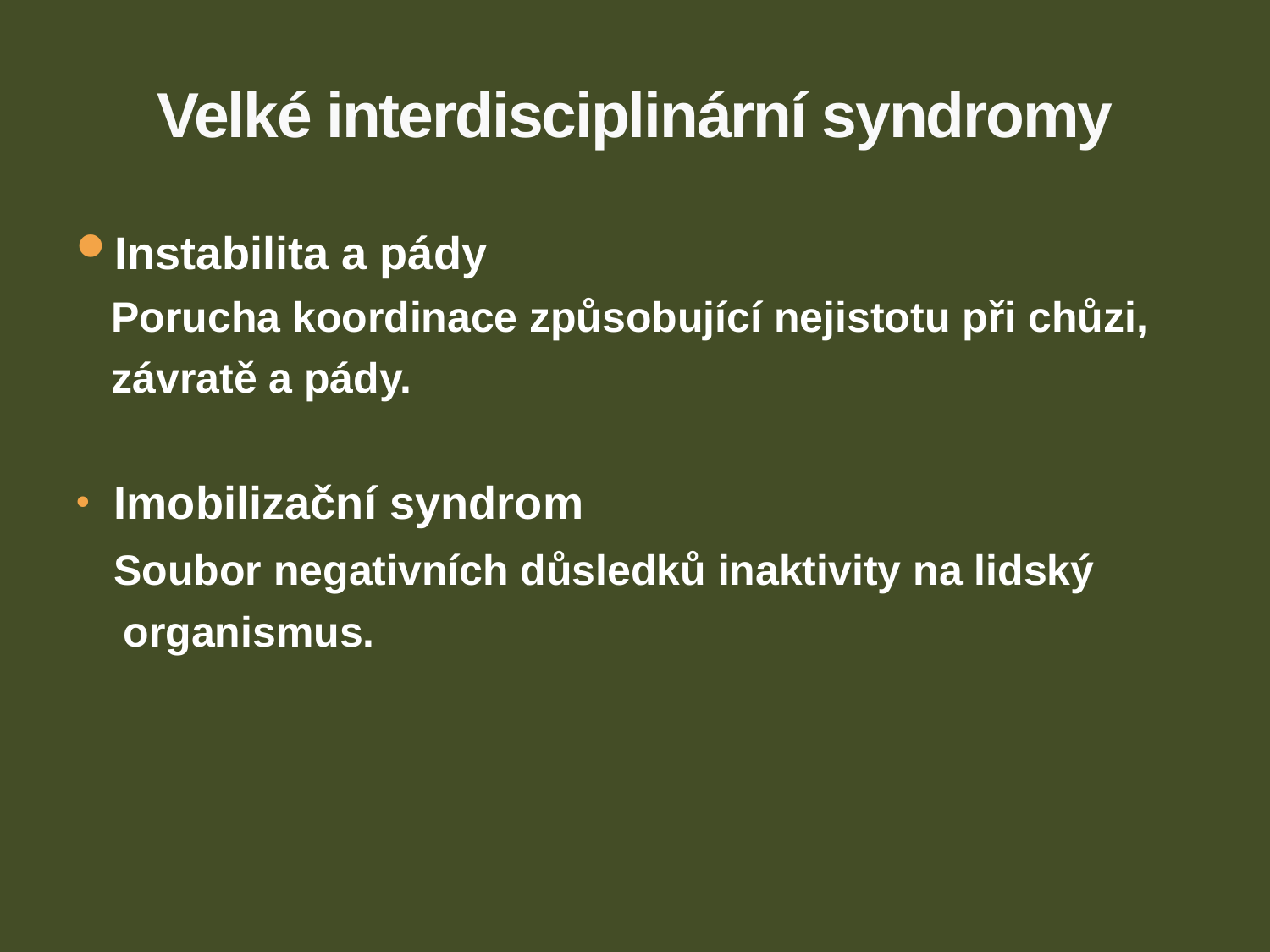

# Velké interdisciplinární syndromy

Instabilita a pády
   Porucha koordinace způsobující nejistotu při chůzi,
   závratě a pády.

Imobilizační syndrom
   Soubor negativních důsledků inaktivity na lidský
    organismus.